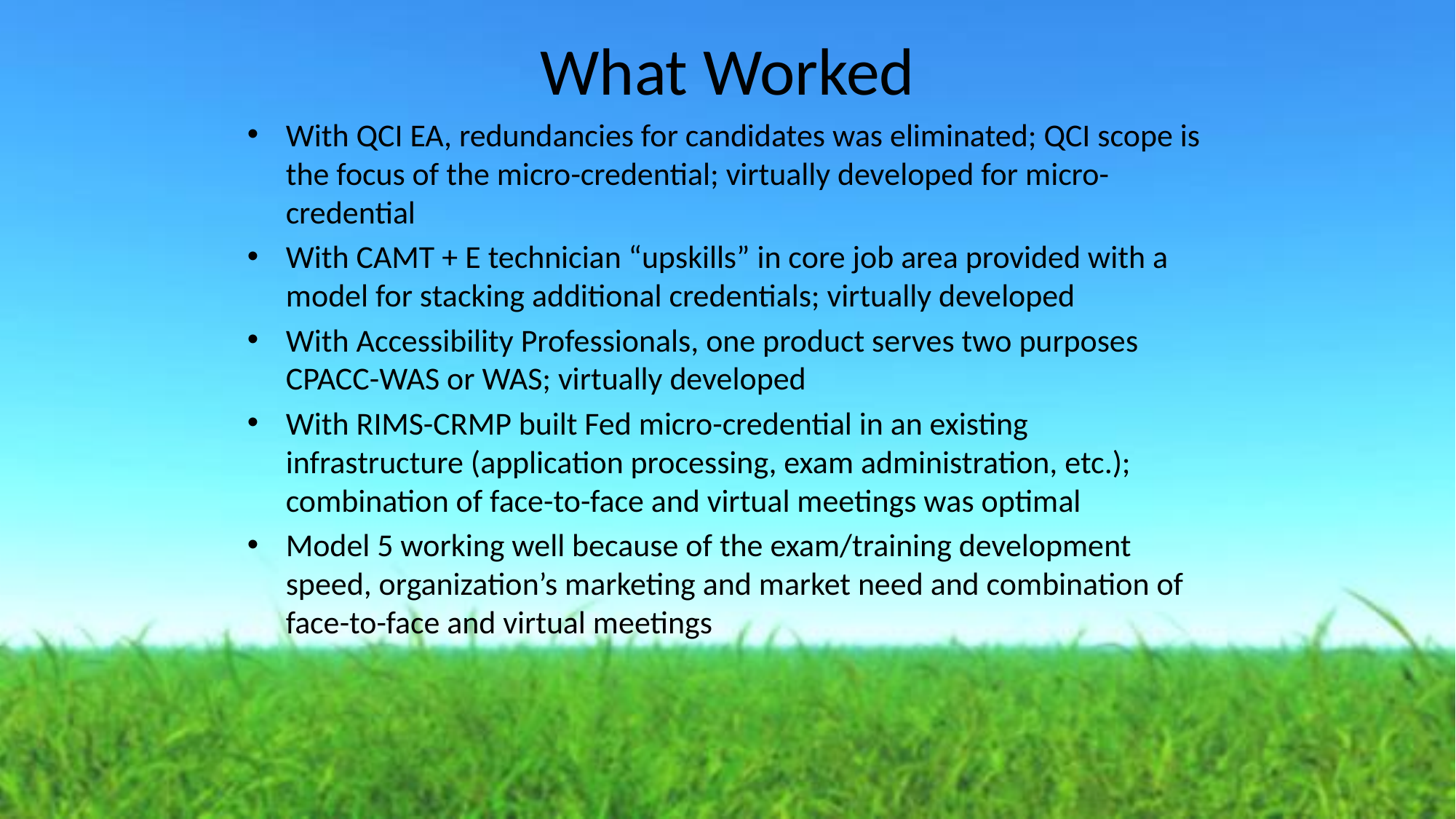

# What Worked
With QCI EA, redundancies for candidates was eliminated; QCI scope is the focus of the micro-credential; virtually developed for micro-credential
With CAMT + E technician “upskills” in core job area provided with a model for stacking additional credentials; virtually developed
With Accessibility Professionals, one product serves two purposes CPACC-WAS or WAS; virtually developed
With RIMS-CRMP built Fed micro-credential in an existing infrastructure (application processing, exam administration, etc.); combination of face-to-face and virtual meetings was optimal
Model 5 working well because of the exam/training development speed, organization’s marketing and market need and combination of face-to-face and virtual meetings